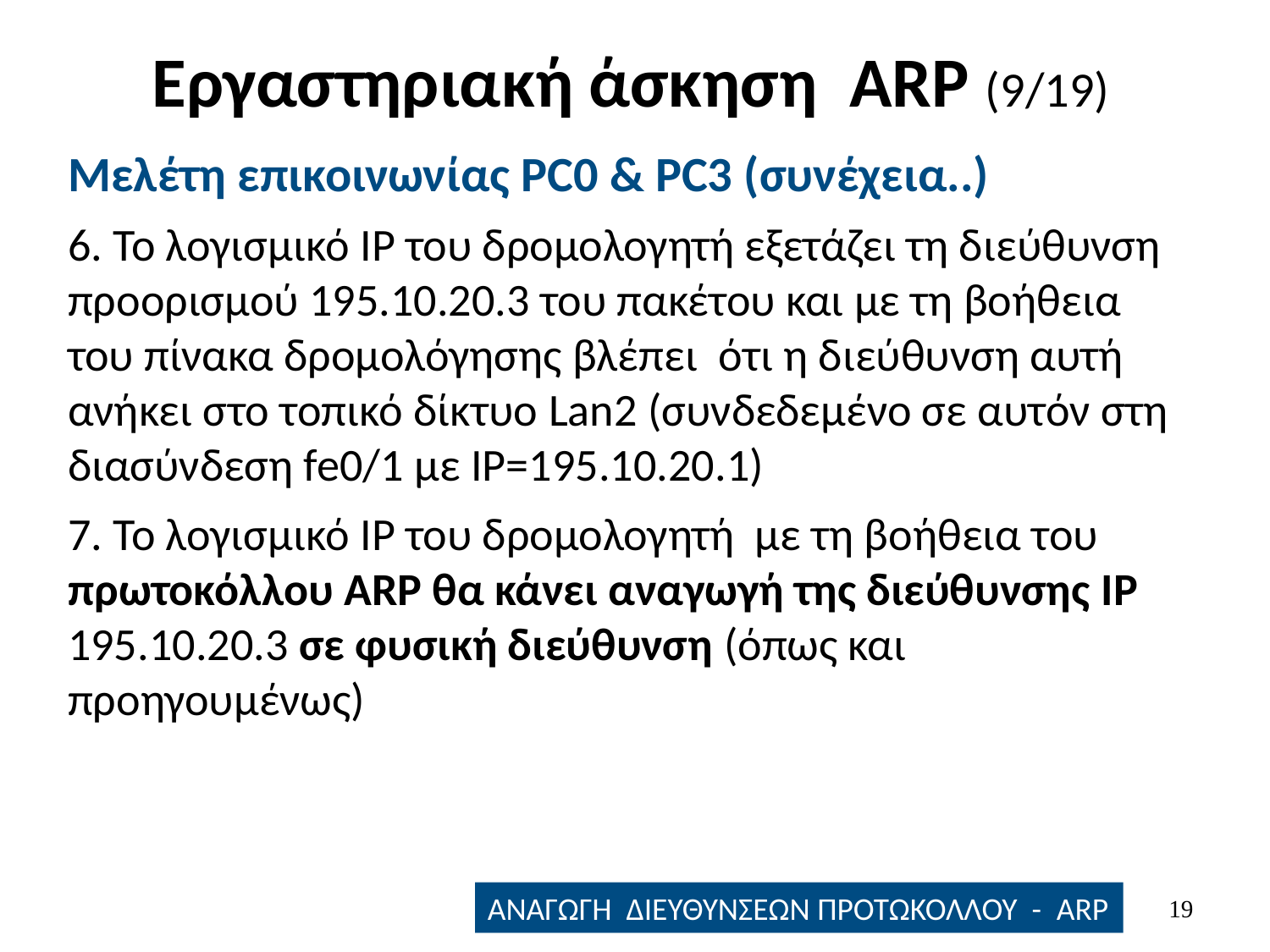

# Εργαστηριακή άσκηση  ARP (9/19)
Μελέτη επικοινωνίας PC0 & PC3 (συνέχεια..)
6. Το λογισμικό IP του δρομολογητή εξετάζει τη διεύθυνση προορισμού 195.10.20.3 του πακέτου και με τη βοήθεια του πίνακα δρομολόγησης βλέπει  ότι η διεύθυνση αυτή ανήκει στο τοπικό δίκτυο Lan2 (συνδεδεμένο σε αυτόν στη διασύνδεση fe0/1 με IP=195.10.20.1)
7. Το λογισμικό IP του δρομολογητή  με τη βοήθεια του πρωτοκόλλου ARP θα κάνει αναγωγή της διεύθυνσης IP 195.10.20.3 σε φυσική διεύθυνση (όπως και προηγουμένως)

19